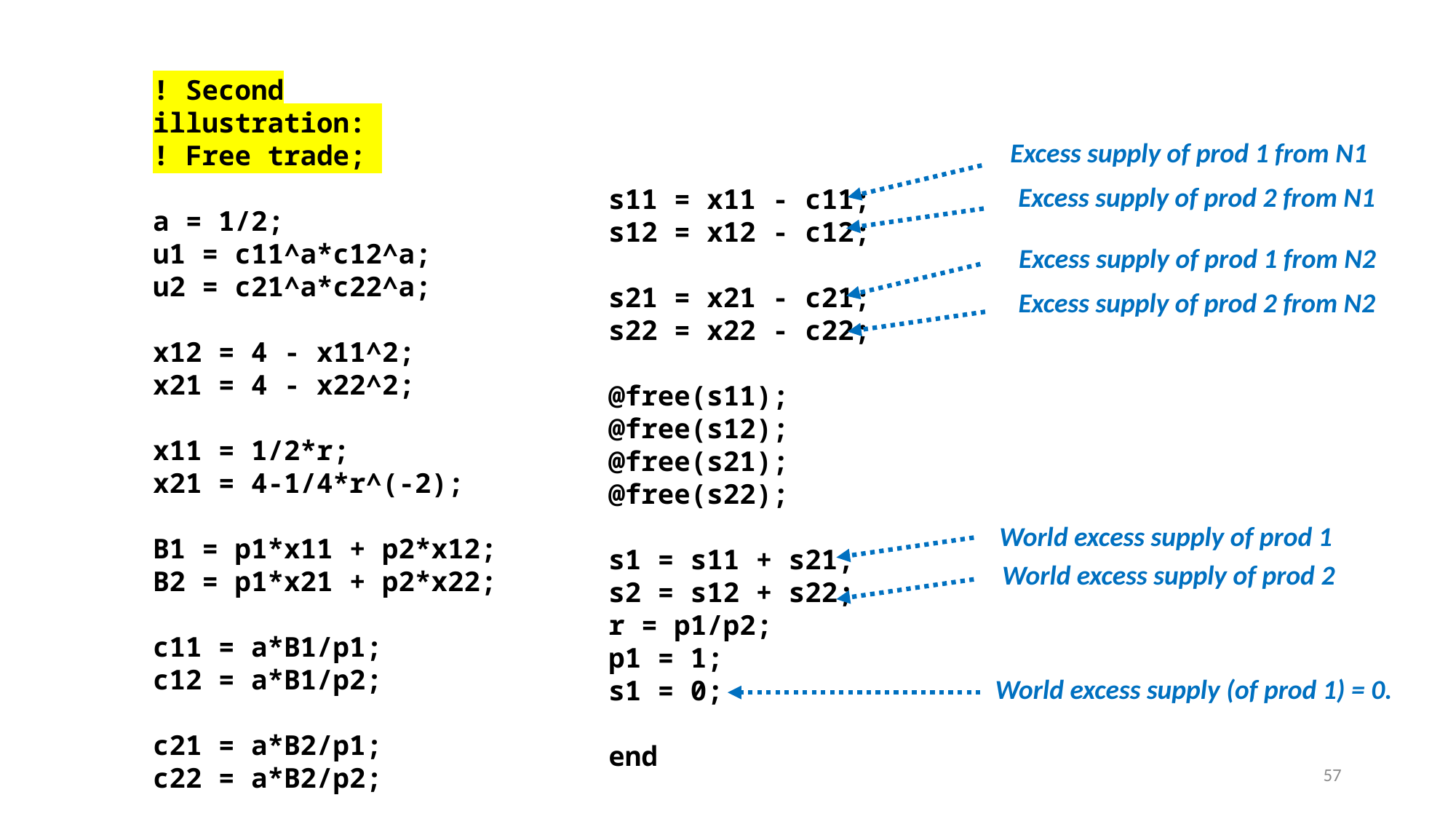

! Second illustration:
! Free trade;

a = 1/2;
u1 = c11^a*c12^a;
u2 = c21^a*c22^a;

x12 = 4 - x11^2;
x21 = 4 - x22^2;

x11 = 1/2*r;
x21 = 4-1/4*r^(-2);

B1 = p1*x11 + p2*x12;
B2 = p1*x21 + p2*x22;

c11 = a*B1/p1;
c12 = a*B1/p2;

c21 = a*B2/p1;
c22 = a*B2/p2;
Excess supply of prod 1 from N1
Excess supply of prod 2 from N1
s11 = x11 - c11;
s12 = x12 - c12;

s21 = x21 - c21;
s22 = x22 - c22;

@free(s11);
@free(s12);
@free(s21);
@free(s22);

s1 = s11 + s21;
s2 = s12 + s22;
r = p1/p2;
p1 = 1;
s1 = 0;

end

Excess supply of prod 1 from N2
Excess supply of prod 2 from N2
World excess supply of prod 1
World excess supply of prod 2
World excess supply (of prod 1) = 0.
57